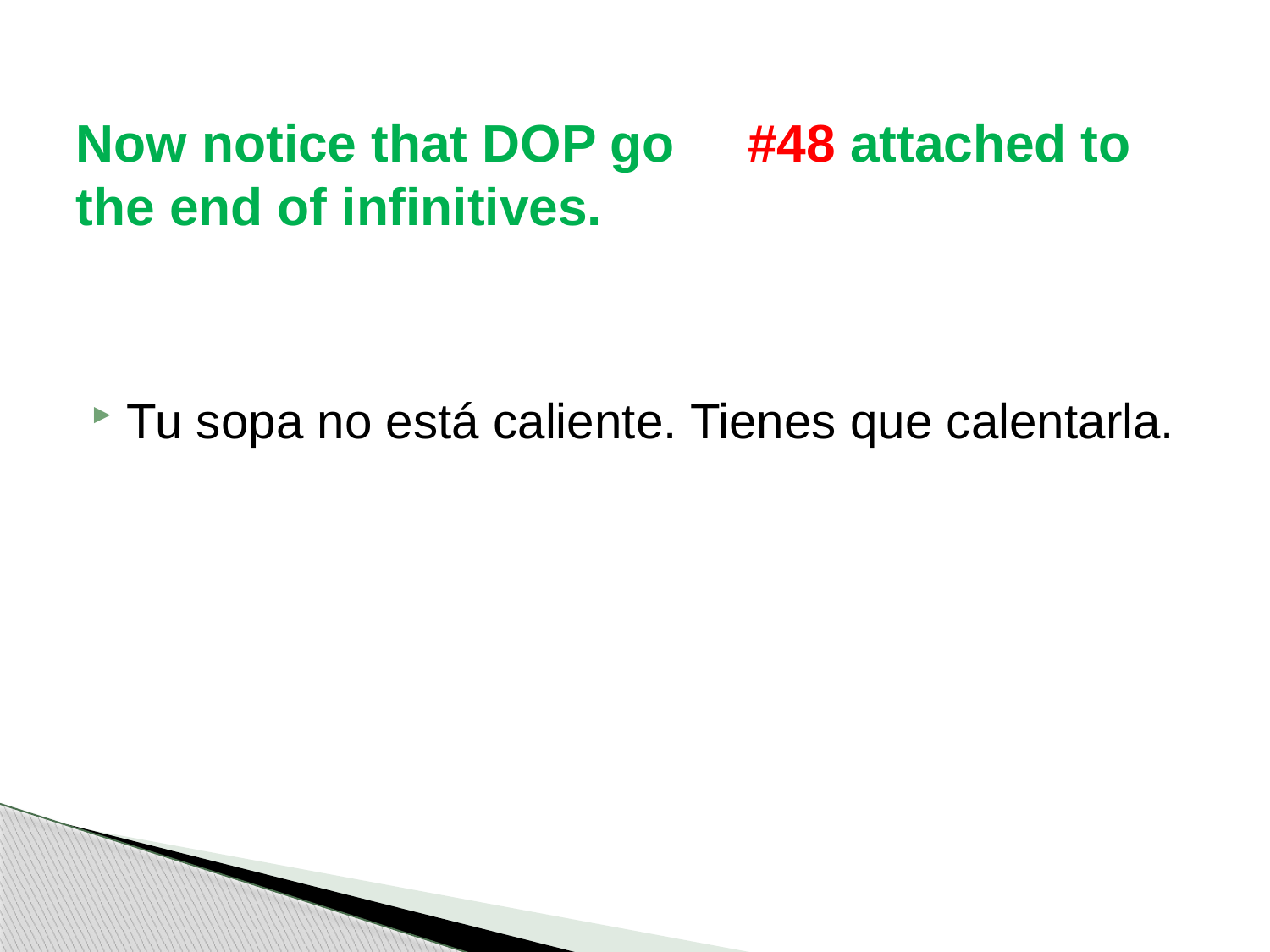

# Now notice that DOP go     #48 attached to the end of infinitives.

Tu sopa no está caliente. Tienes que calentarla.